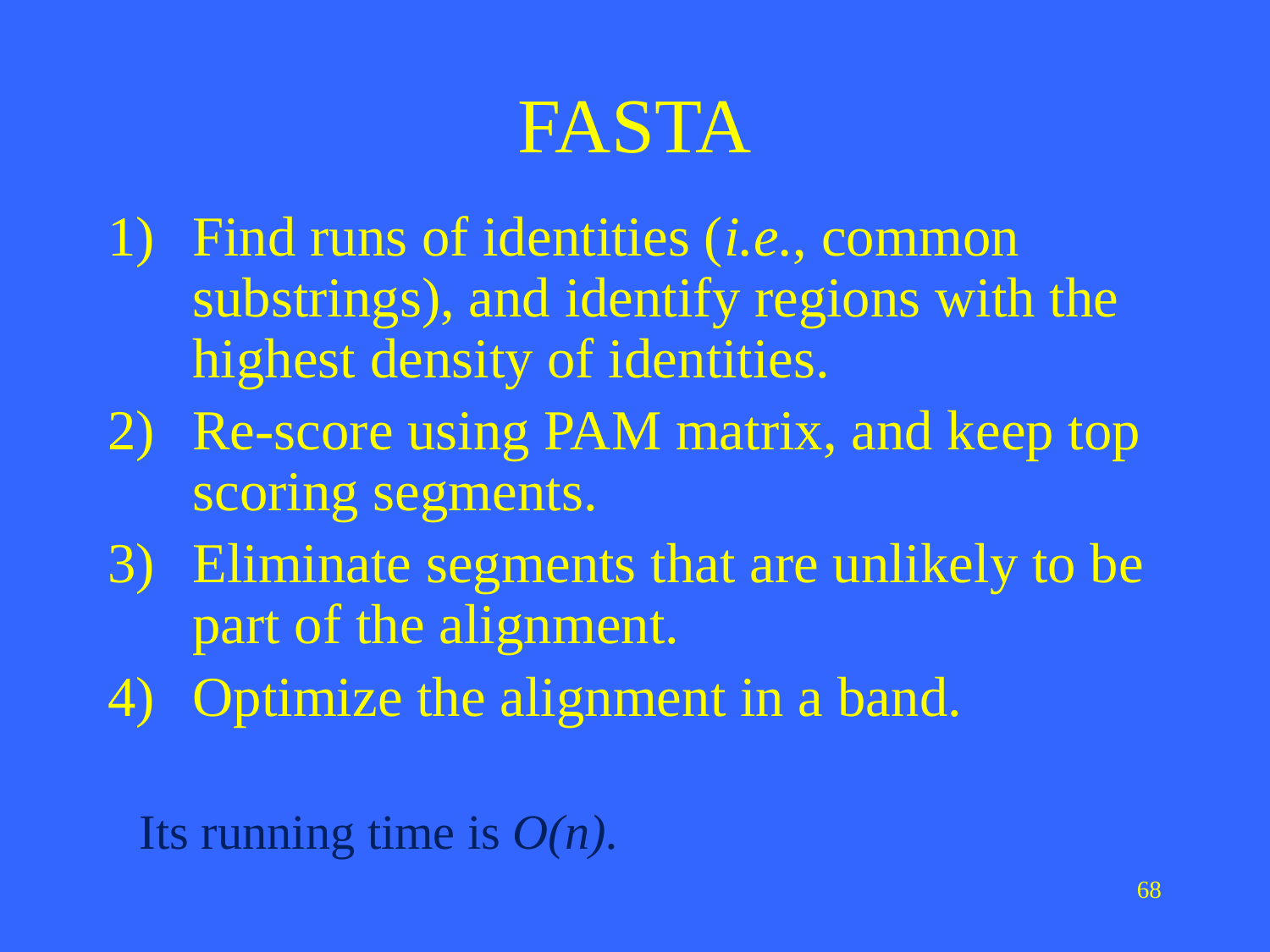

# FASTA
Find runs of identities (i.e., common substrings), and identify regions with the highest density of identities.
Re-score using PAM matrix, and keep top scoring segments.
Eliminate segments that are unlikely to be part of the alignment.
Optimize the alignment in a band.
Its running time is O(n).
68